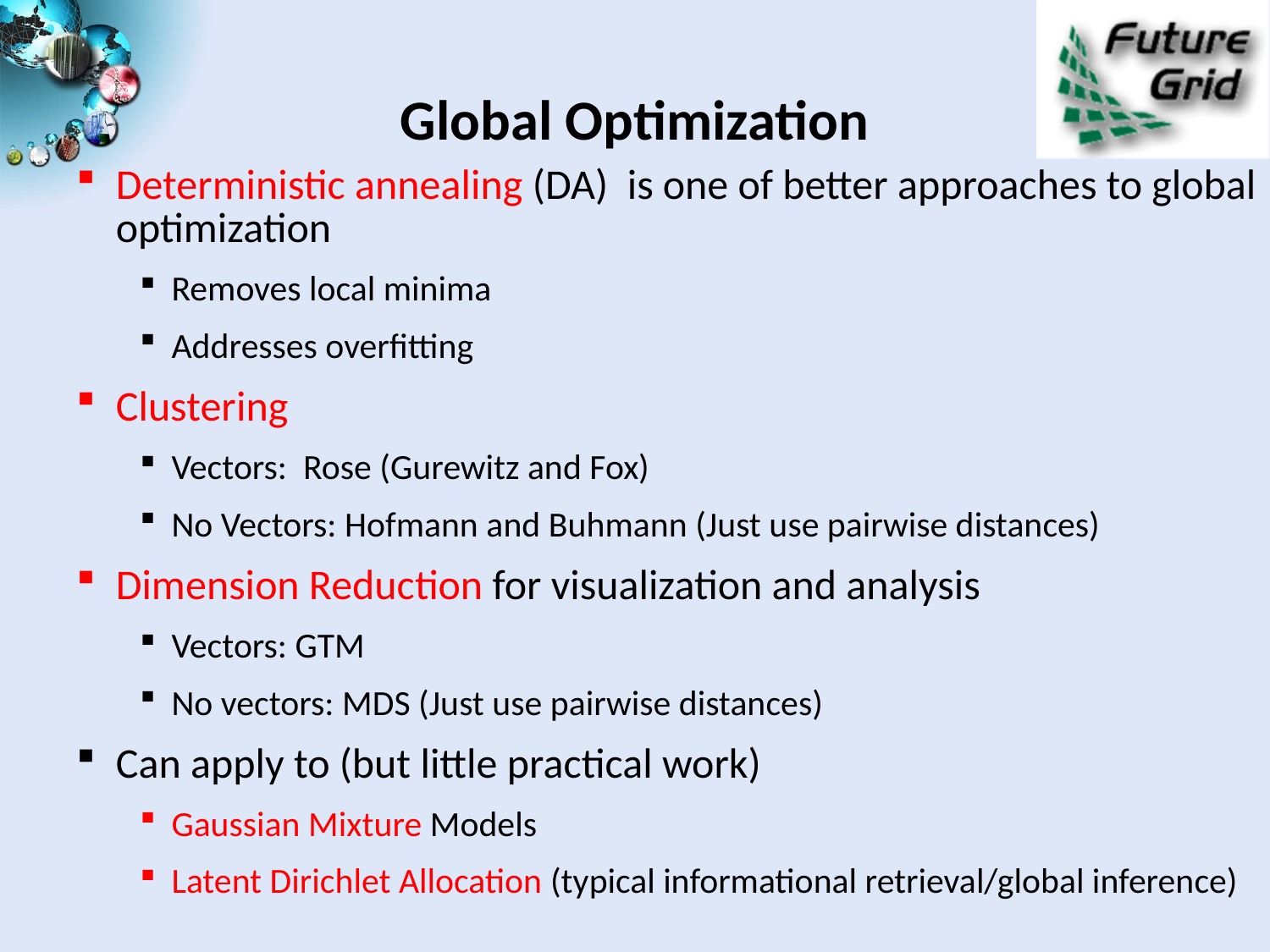

# Global Optimization
Deterministic annealing (DA)  is one of better approaches to global optimization
Removes local minima
Addresses overfitting
Clustering
Vectors:  Rose (Gurewitz and Fox)
No Vectors: Hofmann and Buhmann (Just use pairwise distances)
Dimension Reduction for visualization and analysis
Vectors: GTM
No vectors: MDS (Just use pairwise distances)
Can apply to (but little practical work)
Gaussian Mixture Models
Latent Dirichlet Allocation (typical informational retrieval/global inference)